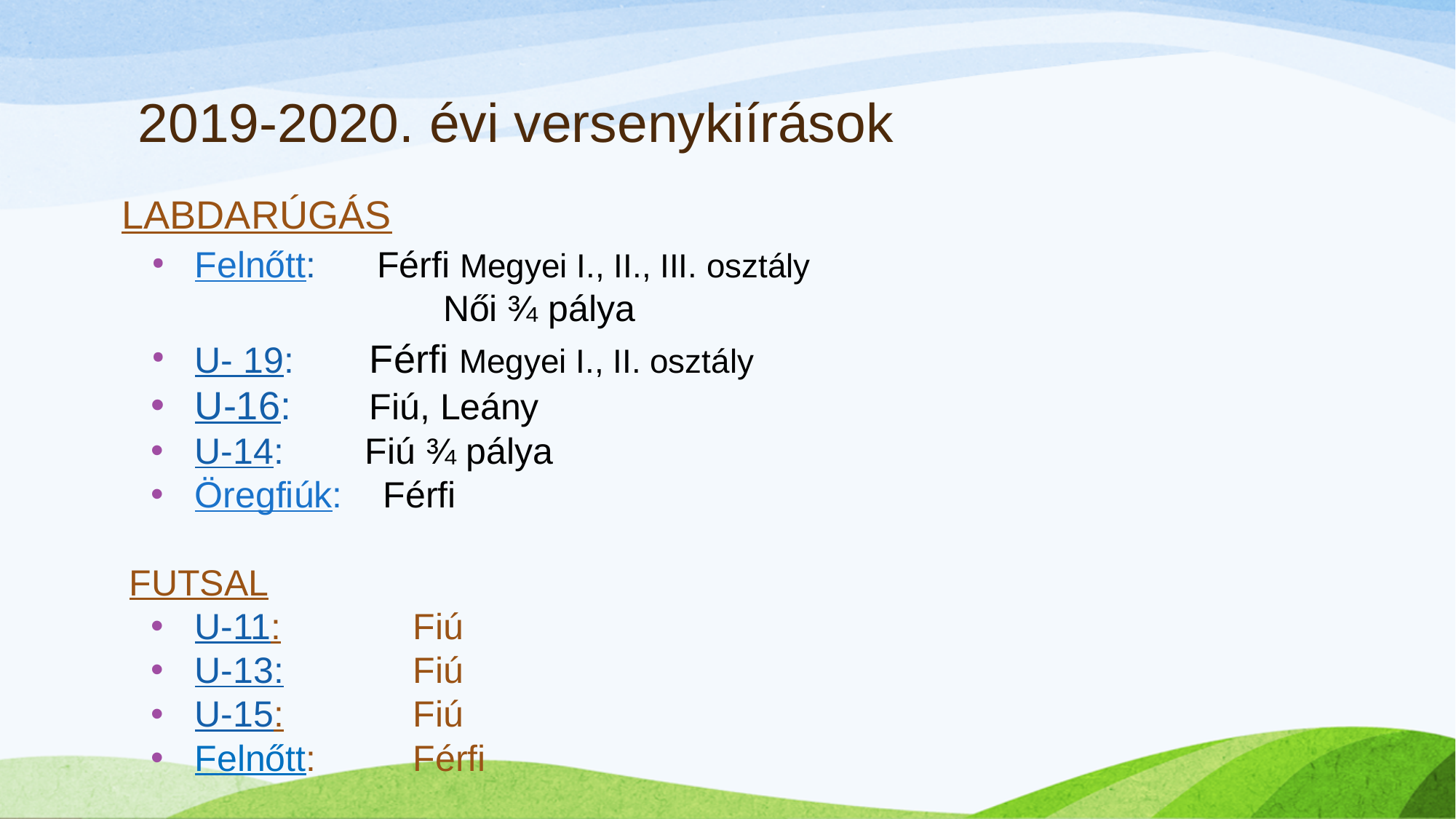

# 2019-2020. évi versenykiírások
LABDARÚGÁS
Felnőtt:      Férfi Megyei I., II., III. osztály
		               Női ¾ pálya
U- 19:	      Férfi Megyei I., II. osztály
U-16:	      Fiú, Leány
U-14: 	      Fiú ¾ pálya
Öregfiúk:    Férfi

FUTSAL
U-11:		Fiú
U-13:		Fiú
U-15:		Fiú
Felnőtt:	Férfi